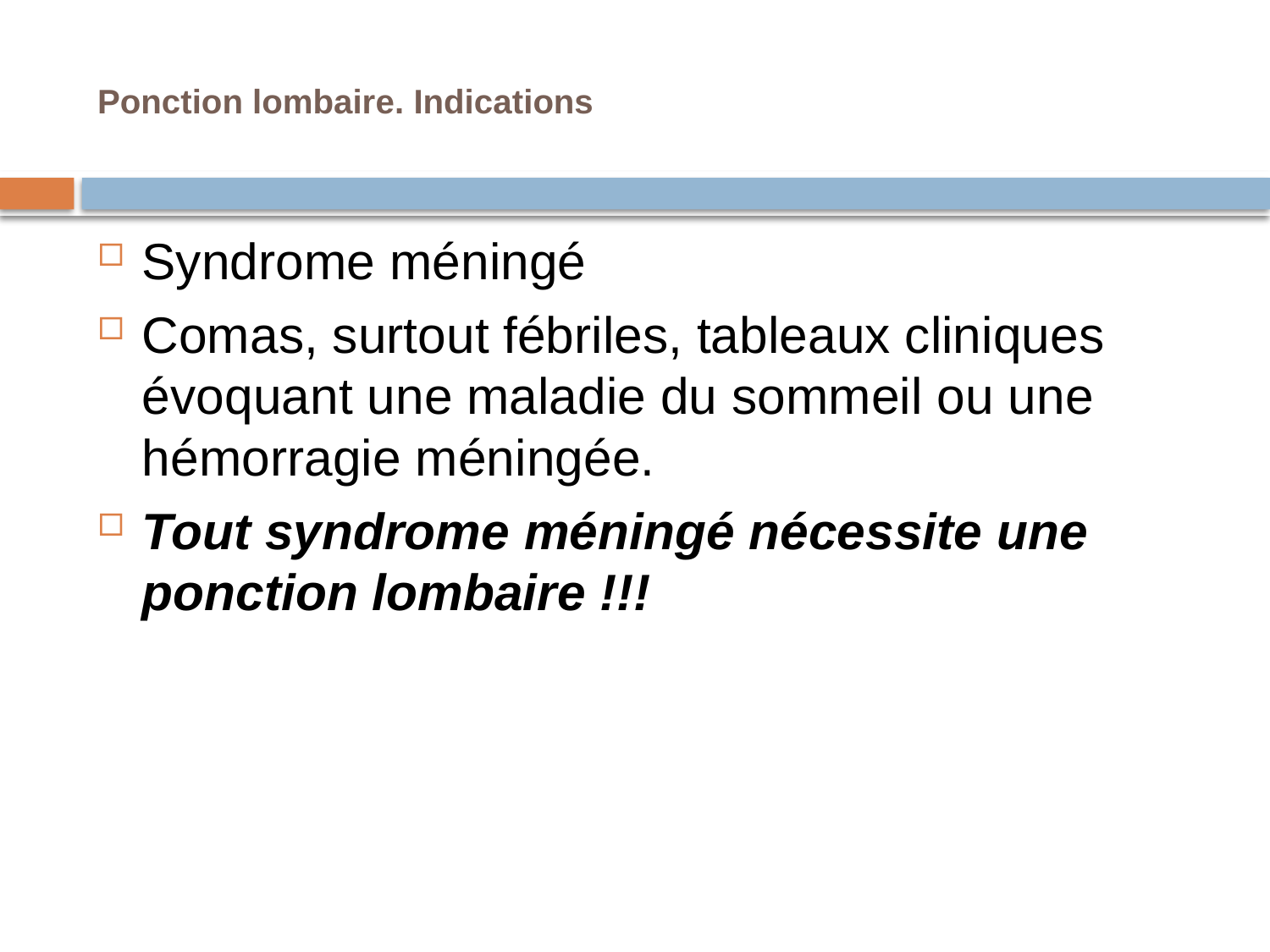

# Ponction lombaire. Indications
Syndrome méningé
Comas, surtout fébriles, tableaux cliniques évoquant une maladie du sommeil ou une hémorragie méningée.
Tout syndrome méningé nécessite une ponction lombaire !!!